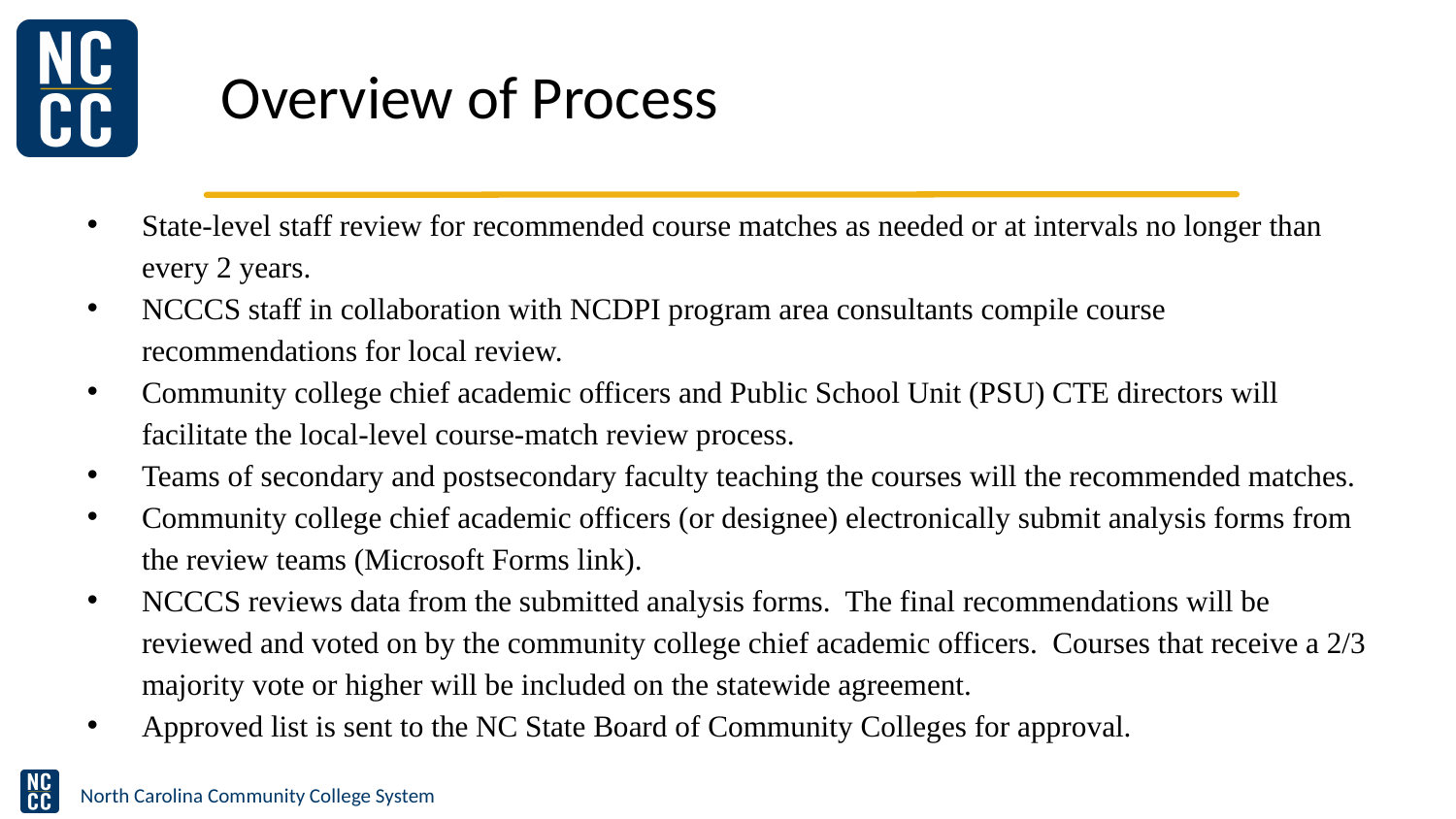

# Overview of Process
State-level staff review for recommended course matches as needed or at intervals no longer than every 2 years.
NCCCS staff in collaboration with NCDPI program area consultants compile course recommendations for local review.
Community college chief academic officers and Public School Unit (PSU) CTE directors will facilitate the local-level course-match review process.
Teams of secondary and postsecondary faculty teaching the courses will the recommended matches.
Community college chief academic officers (or designee) electronically submit analysis forms from the review teams (Microsoft Forms link).
NCCCS reviews data from the submitted analysis forms.  The final recommendations will be reviewed and voted on by the community college chief academic officers.  Courses that receive a 2/3 majority vote or higher will be included on the statewide agreement.
Approved list is sent to the NC State Board of Community Colleges for approval.